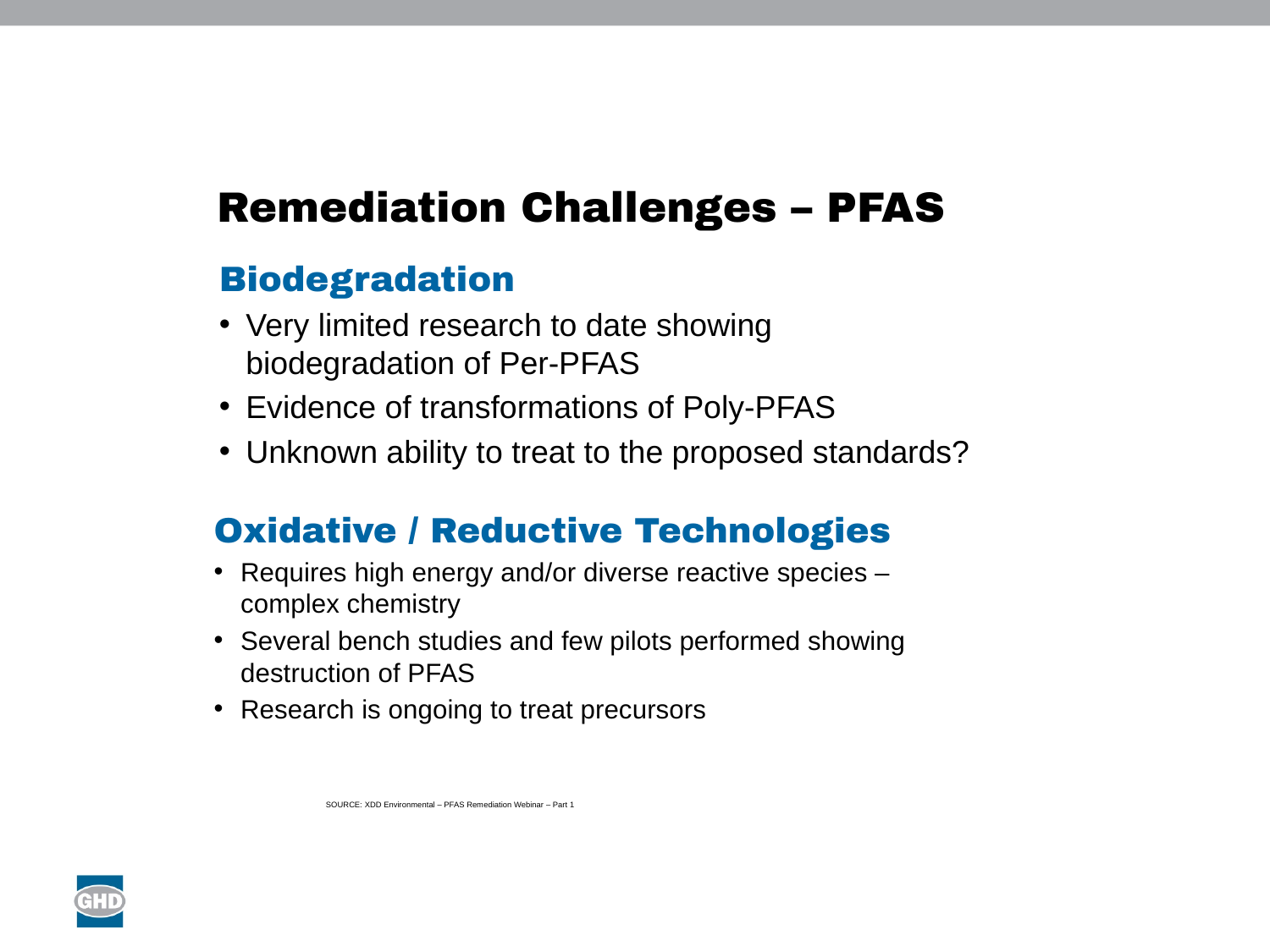

# Remediation Challenges – PFAS

Biodegradation
Very limited research to date showing biodegradation of Per-PFAS
Evidence of transformations of Poly-PFAS
Unknown ability to treat to the proposed standards?
Oxidative / Reductive Technologies
Requires high energy and/or diverse reactive species – complex chemistry
Several bench studies and few pilots performed showing destruction of PFAS
Research is ongoing to treat precursors

SOURCE: XDD Environmental – PFAS Remediation Webinar – Part 1